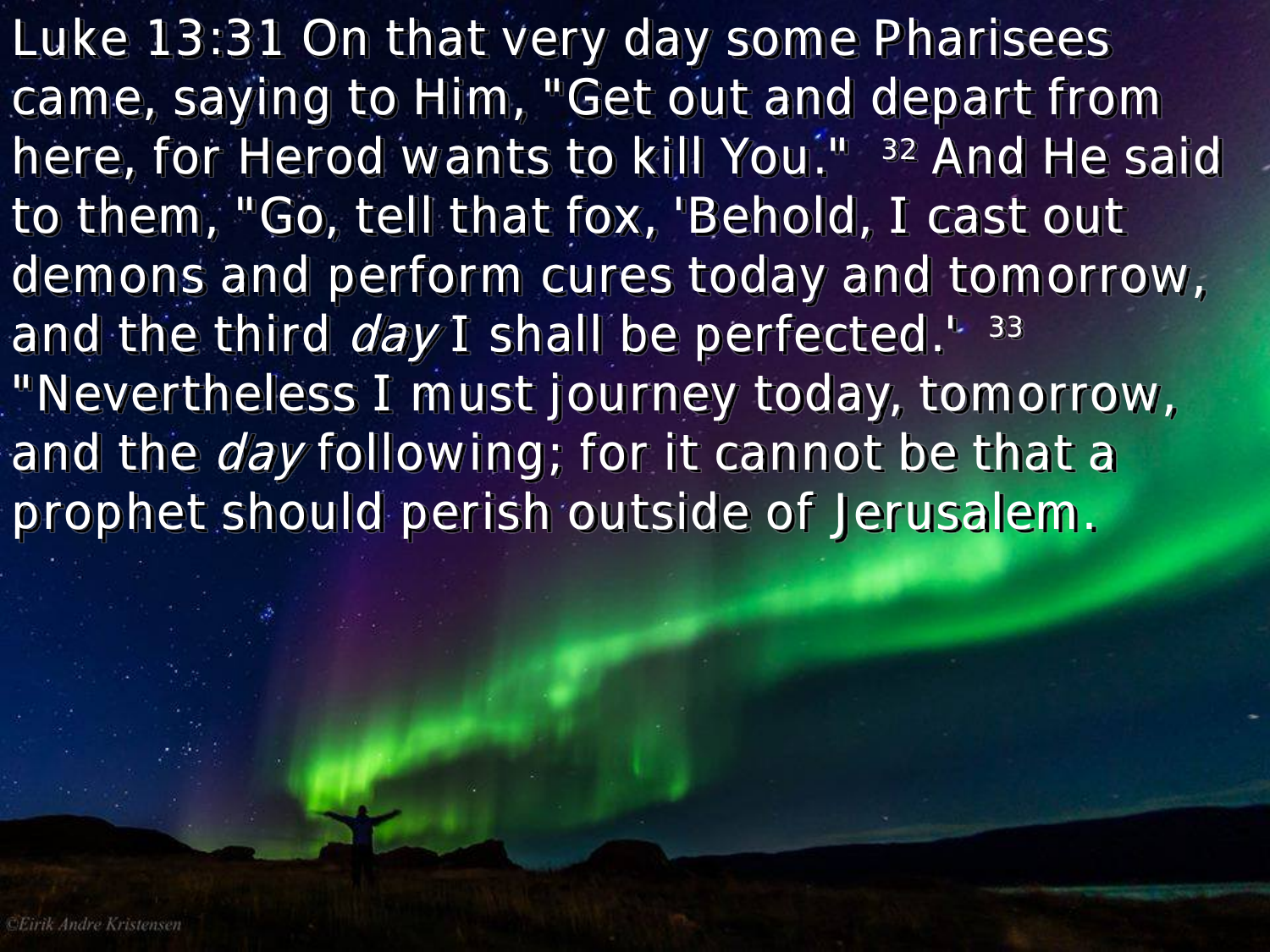

Luke 13:31 On that very day some Pharisees came, saying to Him, "Get out and depart from here, for Herod wants to kill You."  32 And He said to them, "Go, tell that fox, 'Behold, I cast out demons and perform cures today and tomorrow, and the third day I shall be perfected.'  33 "Nevertheless I must journey today, tomorrow, and the day following; for it cannot be that a prophet should perish outside of Jerusalem.